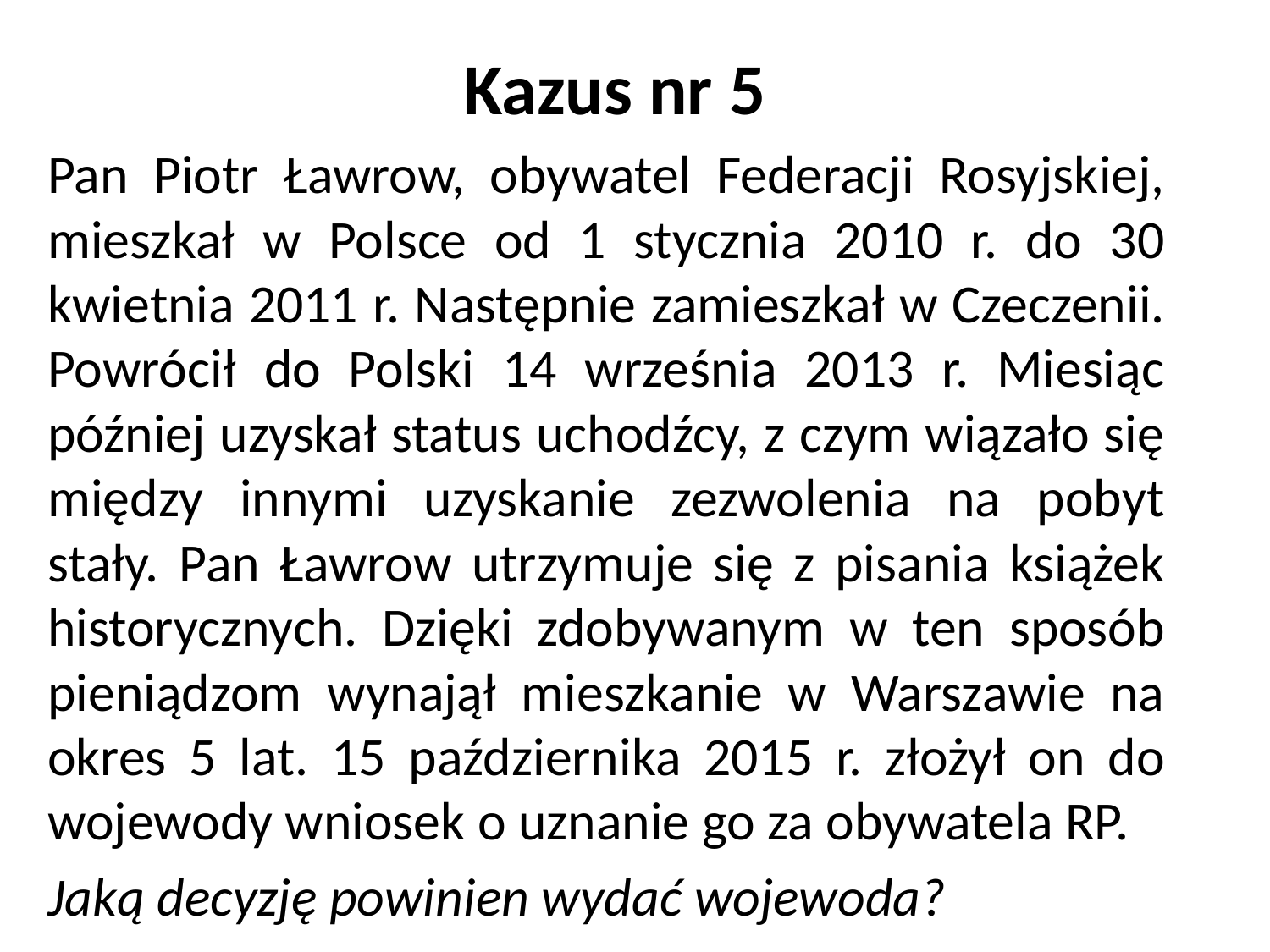

Kazus nr 5
Pan Piotr Ławrow, obywatel Federacji Rosyjskiej, mieszkał w Polsce od 1 stycznia 2010 r. do 30 kwietnia 2011 r. Następnie zamieszkał w Czeczenii. Powrócił do Polski 14 września 2013 r. Miesiąc później uzyskał status uchodźcy, z czym wiązało się między innymi uzyskanie zezwolenia na pobyt stały. Pan Ławrow utrzymuje się z pisania książek historycznych. Dzięki zdobywanym w ten sposób pieniądzom wynajął mieszkanie w Warszawie na okres 5 lat. 15 października 2015 r. złożył on do wojewody wniosek o uznanie go za obywatela RP.
Jaką decyzję powinien wydać wojewoda?